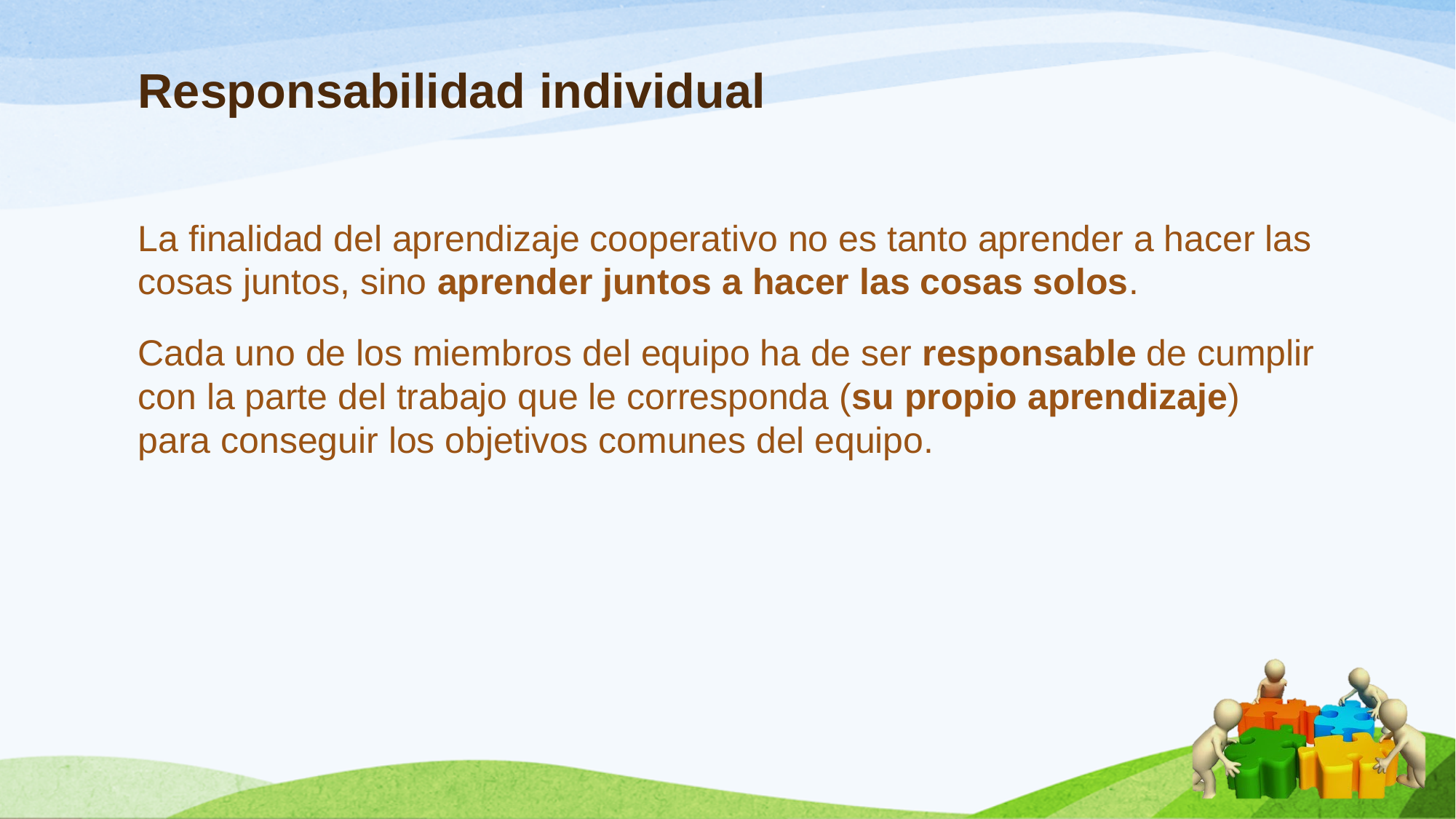

# Responsabilidad individual
La finalidad del aprendizaje cooperativo no es tanto aprender a hacer las cosas juntos, sino aprender juntos a hacer las cosas solos.
Cada uno de los miembros del equipo ha de ser responsable de cumplir con la parte del trabajo que le corresponda (su propio aprendizaje) para conseguir los objetivos comunes del equipo.